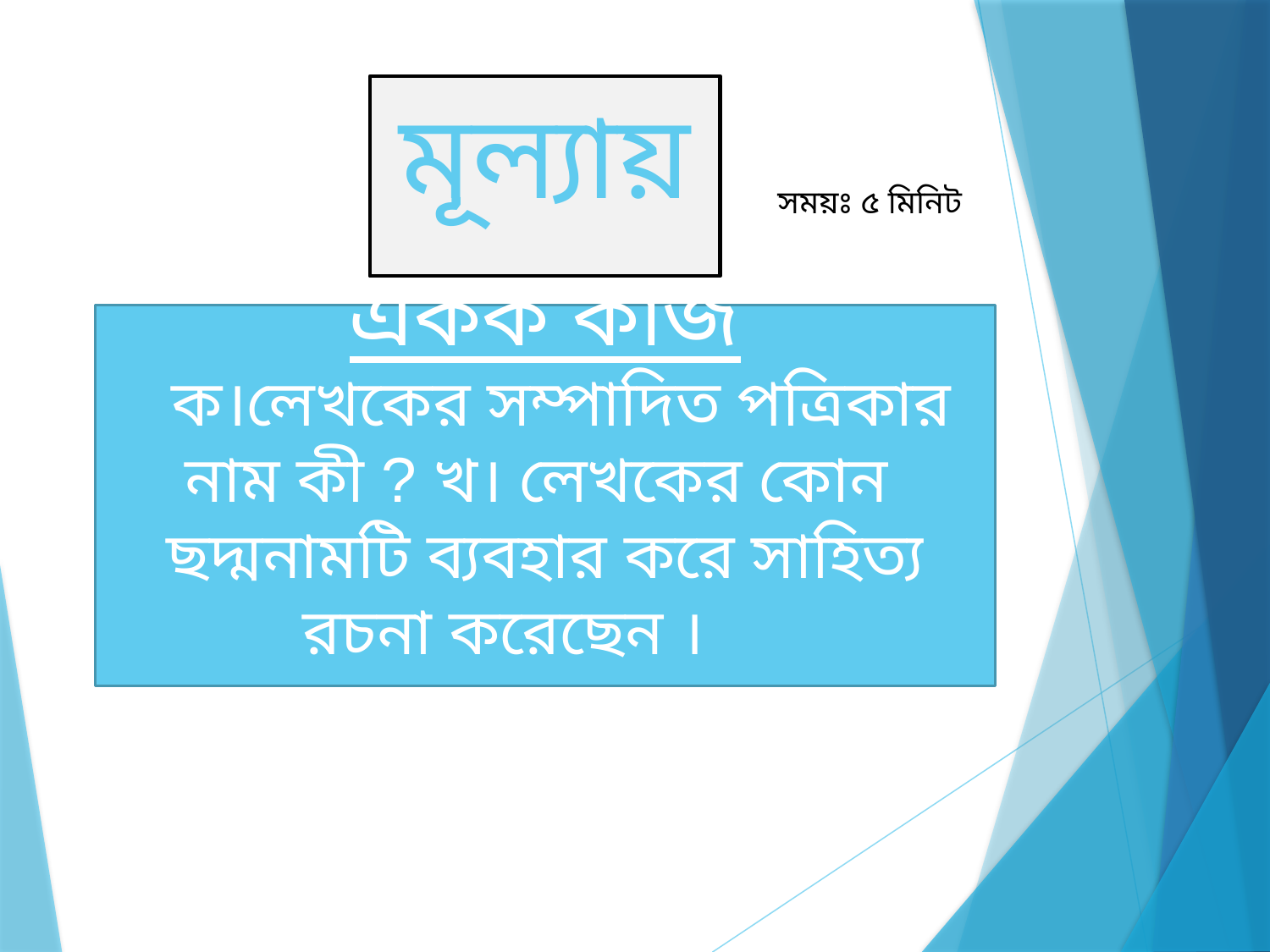

# মূল্যায়নঃ
সময়ঃ ৫ মিনিট

একক কাজ
  ক।লেখকের সম্পাদিত পত্রিকার নাম কী ? খ। লেখকের কোন  ছদ্মনামটি ব্যবহার করে সাহিত্য রচনা করেছেন ।